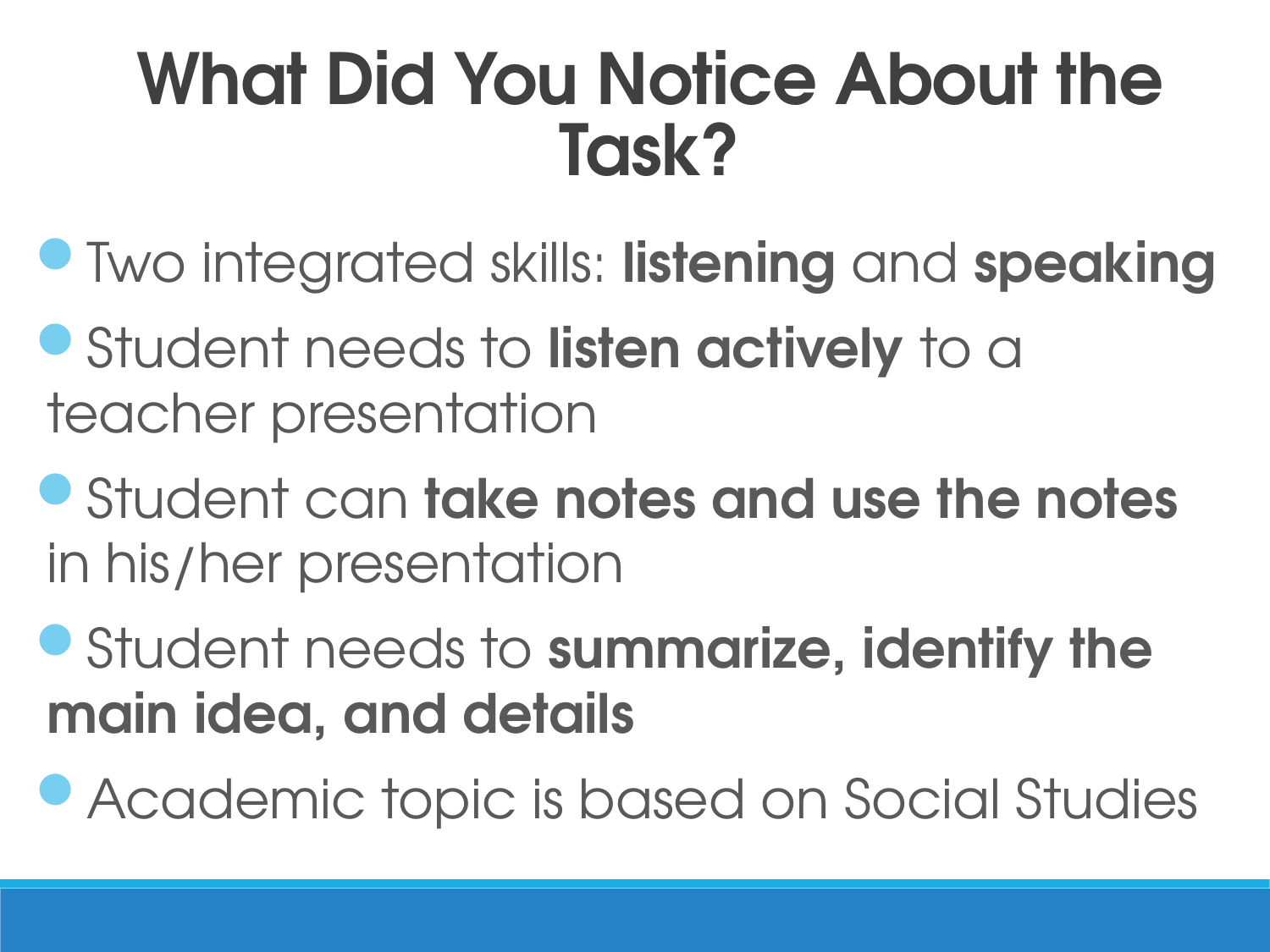

What Did You Notice About the Task?
Two integrated skills: listening and speaking
Student needs to listen actively to a teacher presentation
Student can take notes and use the notes in his/her presentation
Student needs to summarize, identify the main idea, and details
Academic topic is based on Social Studies